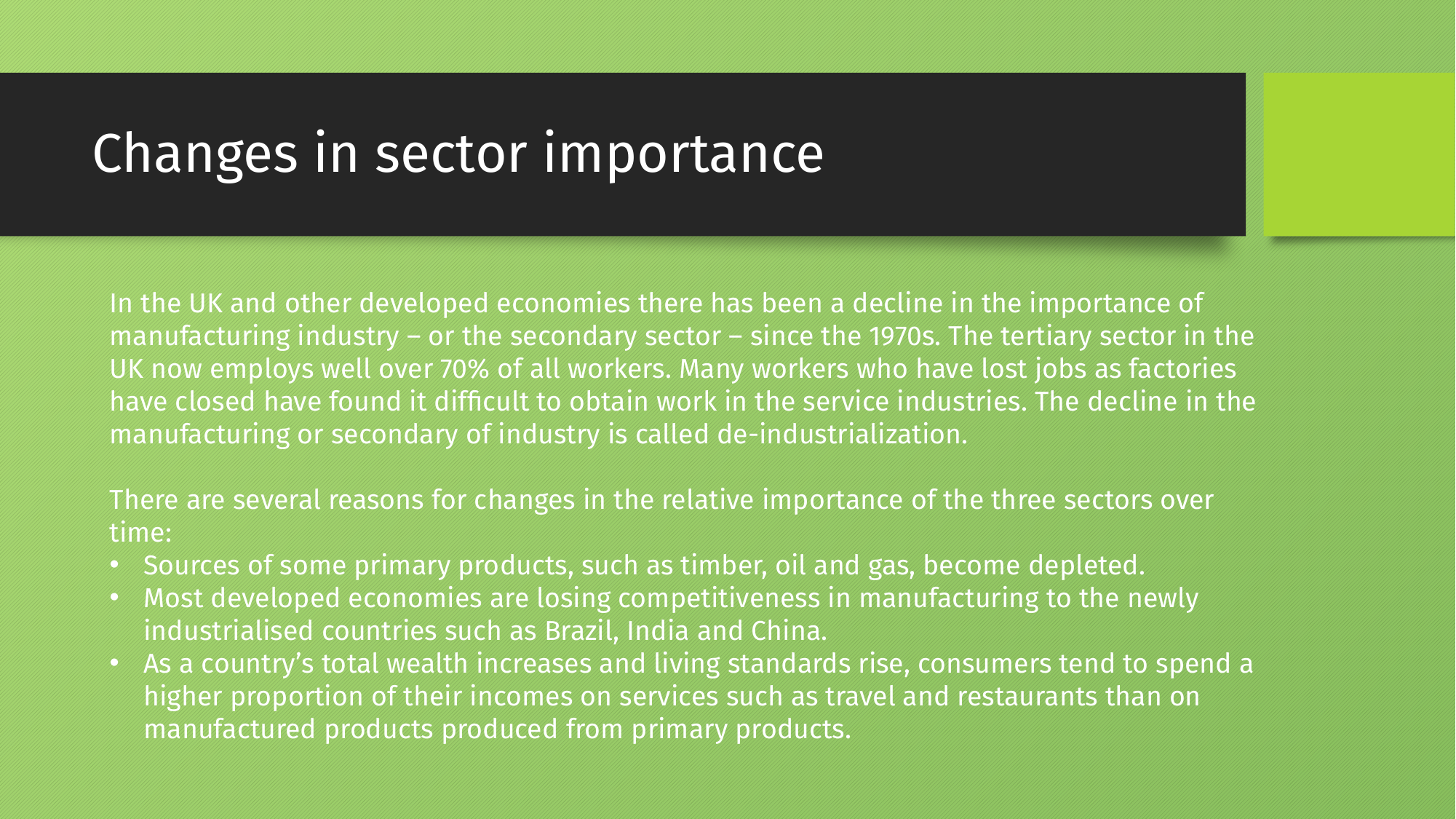

# Changes in sector importance
In the UK and other developed economies there has been a decline in the importance of manufacturing industry – or the secondary sector – since the 1970s. The tertiary sector in the UK now employs well over 70% of all workers. Many workers who have lost jobs as factories have closed have found it difficult to obtain work in the service industries. The decline in the manufacturing or secondary of industry is called de-industrialization.

There are several reasons for changes in the relative importance of the three sectors over time:
Sources of some primary products, such as timber, oil and gas, become depleted.
Most developed economies are losing competitiveness in manufacturing to the newly industrialised countries such as Brazil, India and China.
As a country’s total wealth increases and living standards rise, consumers tend to spend a higher proportion of their incomes on services such as travel and restaurants than on manufactured products produced from primary products.